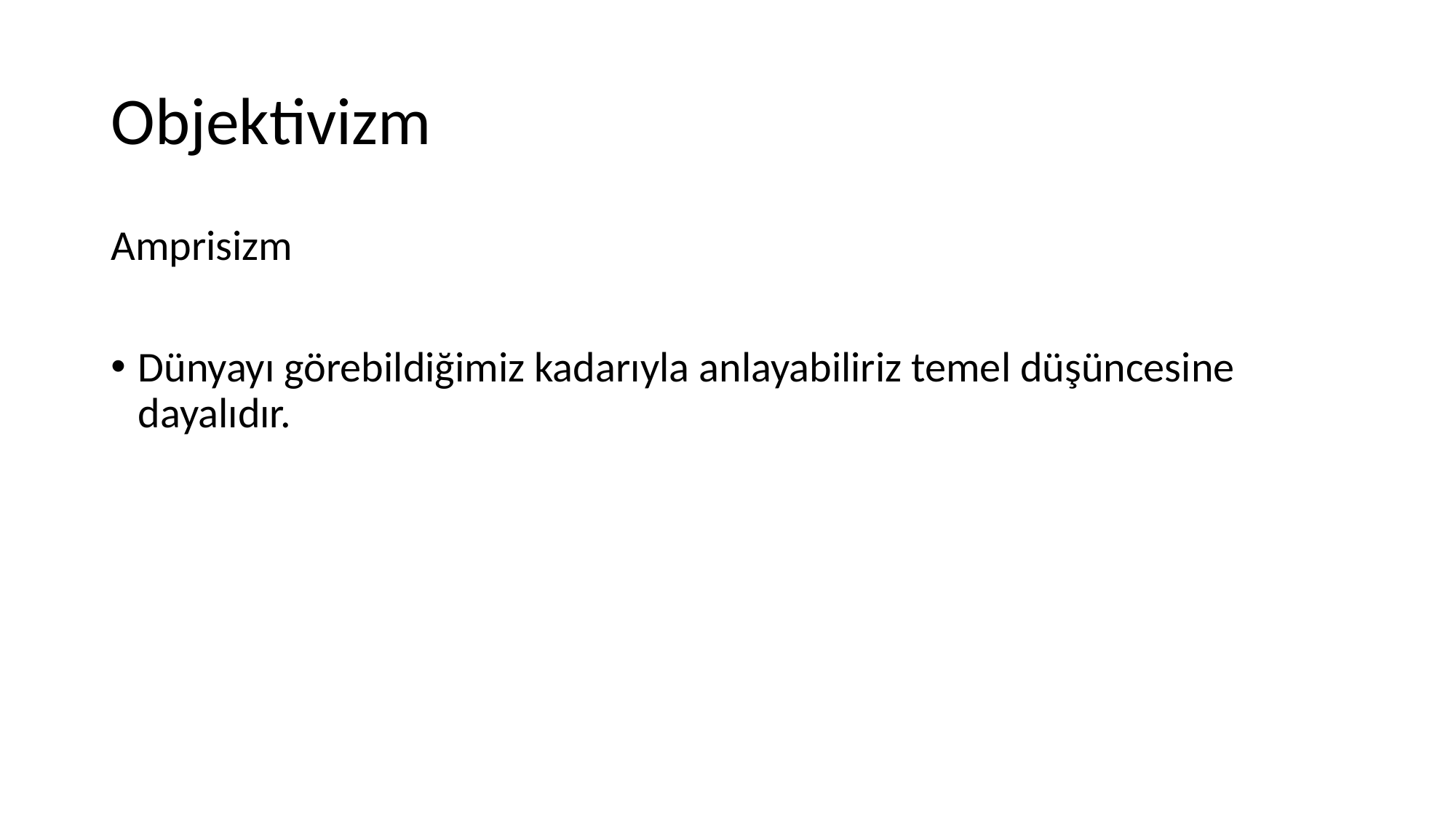

# Objektivizm
Amprisizm

Dünyayı görebildiğimiz kadarıyla anlayabiliriz temel düşüncesine dayalıdır.